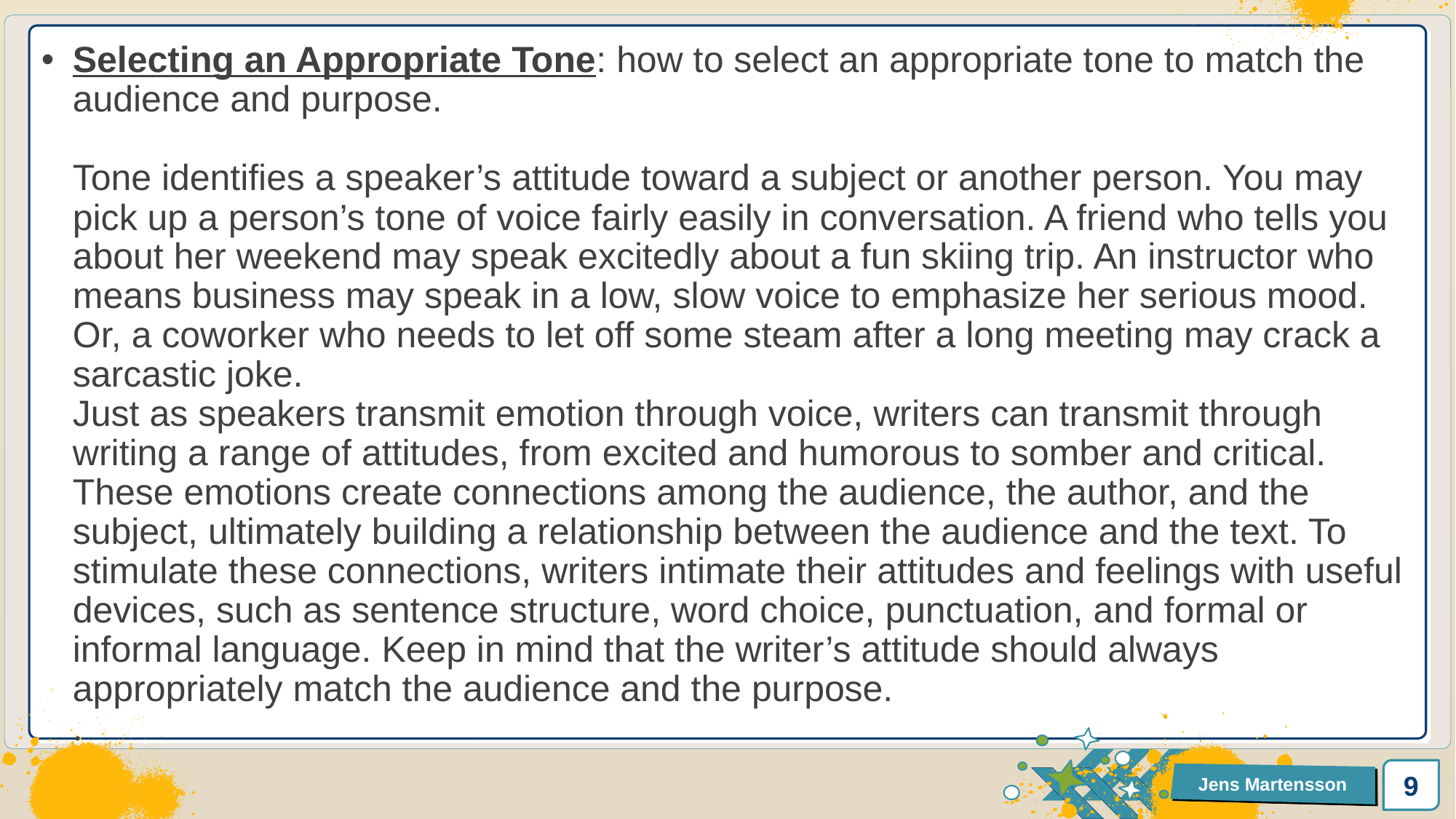

Selecting an Appropriate Tone: how to select an appropriate tone to match the audience and purpose.
Tone identifies a speaker’s attitude toward a subject or another person. You may pick up a person’s tone of voice fairly easily in conversation. A friend who tells you about her weekend may speak excitedly about a fun skiing trip. An instructor who means business may speak in a low, slow voice to emphasize her serious mood. Or, a coworker who needs to let off some steam after a long meeting may crack a sarcastic joke.
Just as speakers transmit emotion through voice, writers can transmit through writing a range of attitudes, from excited and humorous to somber and critical. These emotions create connections among the audience, the author, and the subject, ultimately building a relationship between the audience and the text. To stimulate these connections, writers intimate their attitudes and feelings with useful devices, such as sentence structure, word choice, punctuation, and formal or informal language. Keep in mind that the writer’s attitude should always appropriately match the audience and the purpose.
.
9